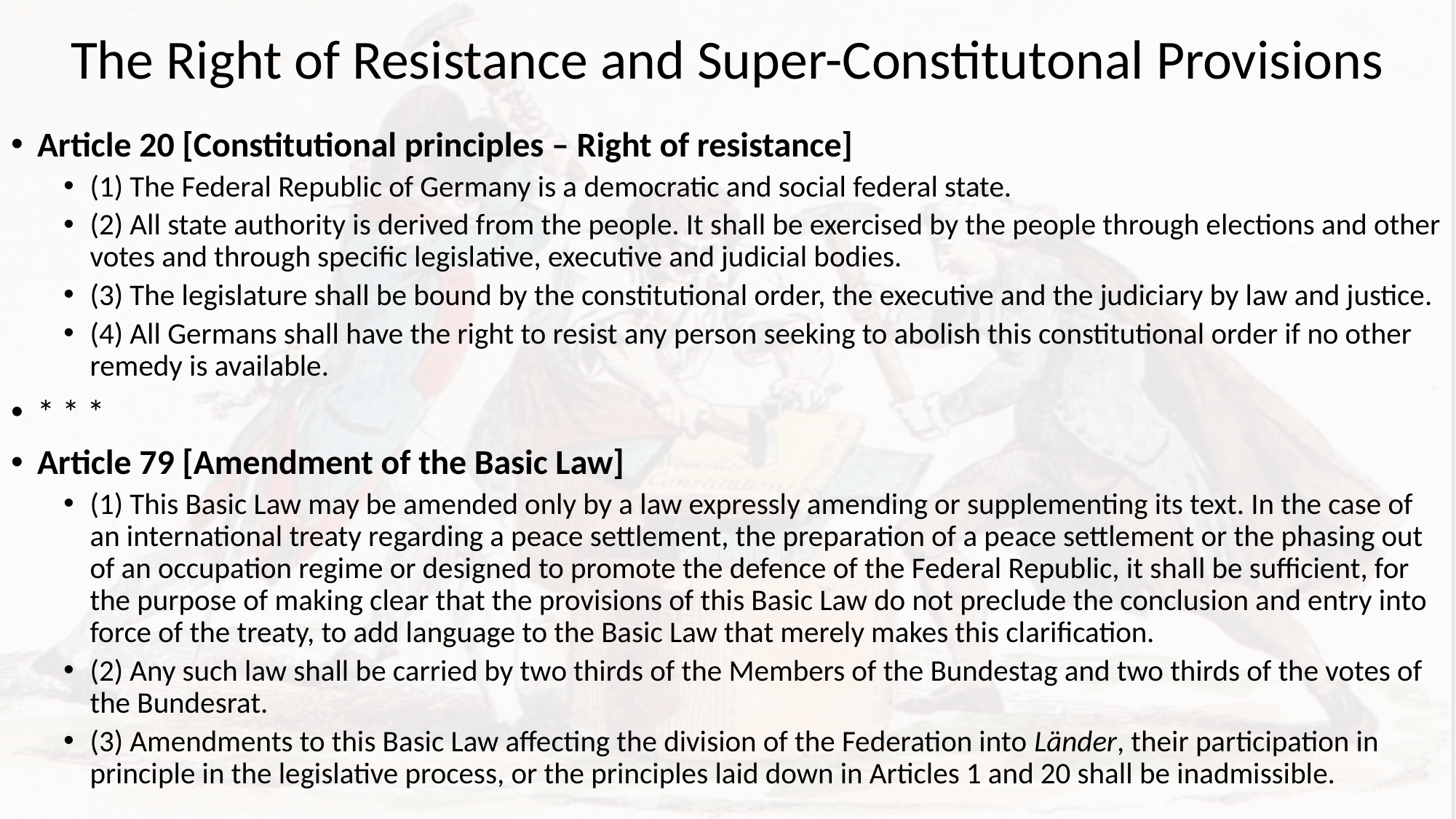

# The Right of Resistance and Super-Constitutonal Provisions
Article 20 [Constitutional principles – Right of resistance]
(1) The Federal Republic of Germany is a democratic and social federal state.
(2) All state authority is derived from the people. It shall be exercised by the people through elections and other votes and through specific legislative, executive and judicial bodies.
(3) The legislature shall be bound by the constitutional order, the executive and the judiciary by law and justice.
(4) All Germans shall have the right to resist any person seeking to abolish this constitutional order if no other remedy is available.
* * *
Article 79 [Amendment of the Basic Law]
(1) This Basic Law may be amended only by a law expressly amending or supplementing its text. In the case of an international treaty regarding a peace settlement, the preparation of a peace settlement or the phasing out of an occupation regime or designed to promote the defence of the Federal Republic, it shall be sufficient, for the purpose of making clear that the provisions of this Basic Law do not preclude the conclusion and entry into force of the treaty, to add language to the Basic Law that merely makes this clarification.
(2) Any such law shall be carried by two thirds of the Members of the Bundestag and two thirds of the votes of the Bundesrat.
(3) Amendments to this Basic Law affecting the division of the Federation into Länder, their participation in principle in the legislative process, or the principles laid down in Articles 1 and 20 shall be inadmissible.